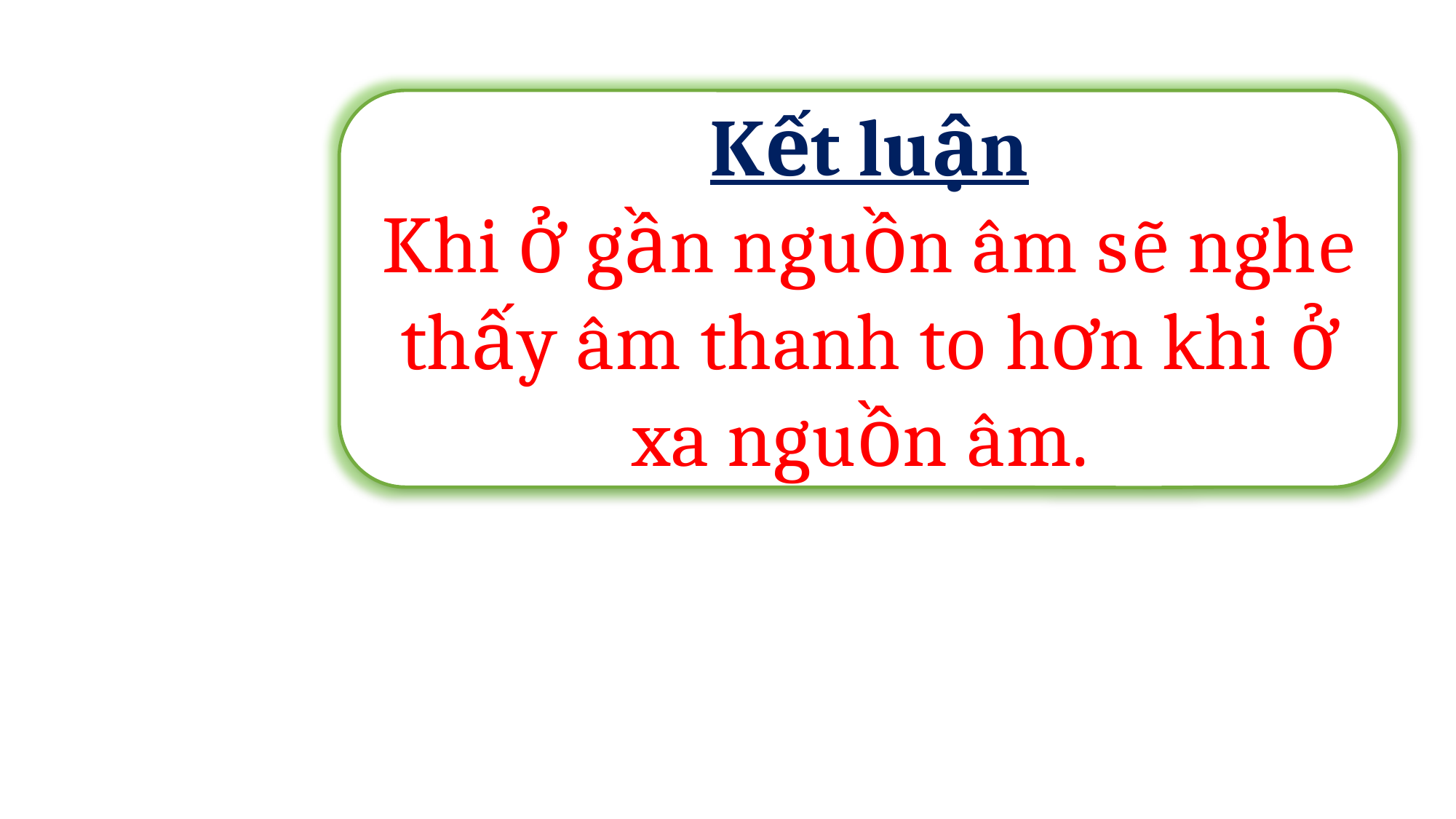

Kết luận
Khi ở gần nguồn âm sẽ nghe thấy âm thanh to hơn khi ở xa nguồn âm.